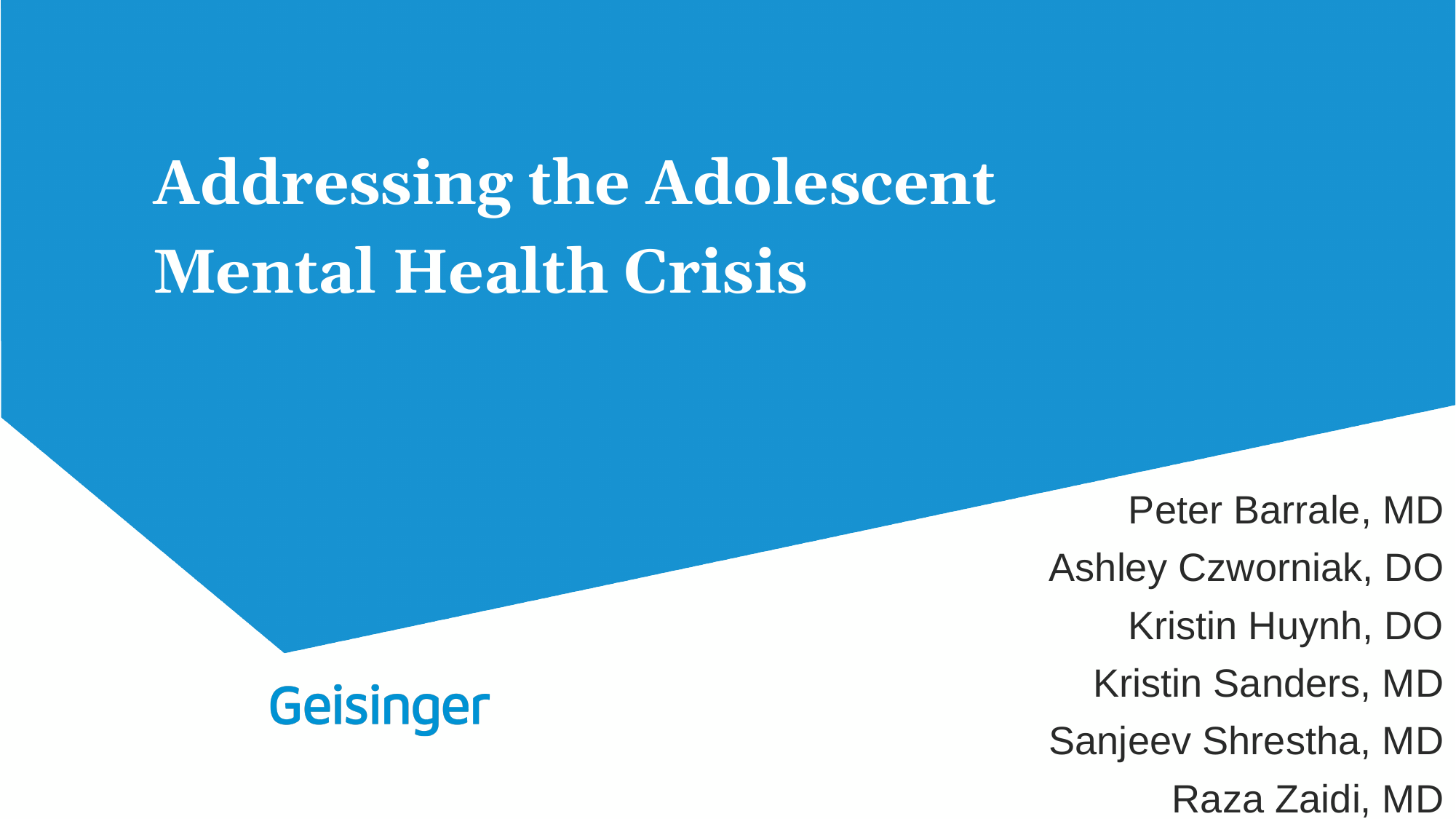

Addressing the Adolescent Mental Health Crisis
Peter Barrale, MD
Ashley Czworniak, DO
Kristin Huynh, DO
Kristin Sanders, MD
Sanjeev Shrestha, MD
Raza Zaidi, MD